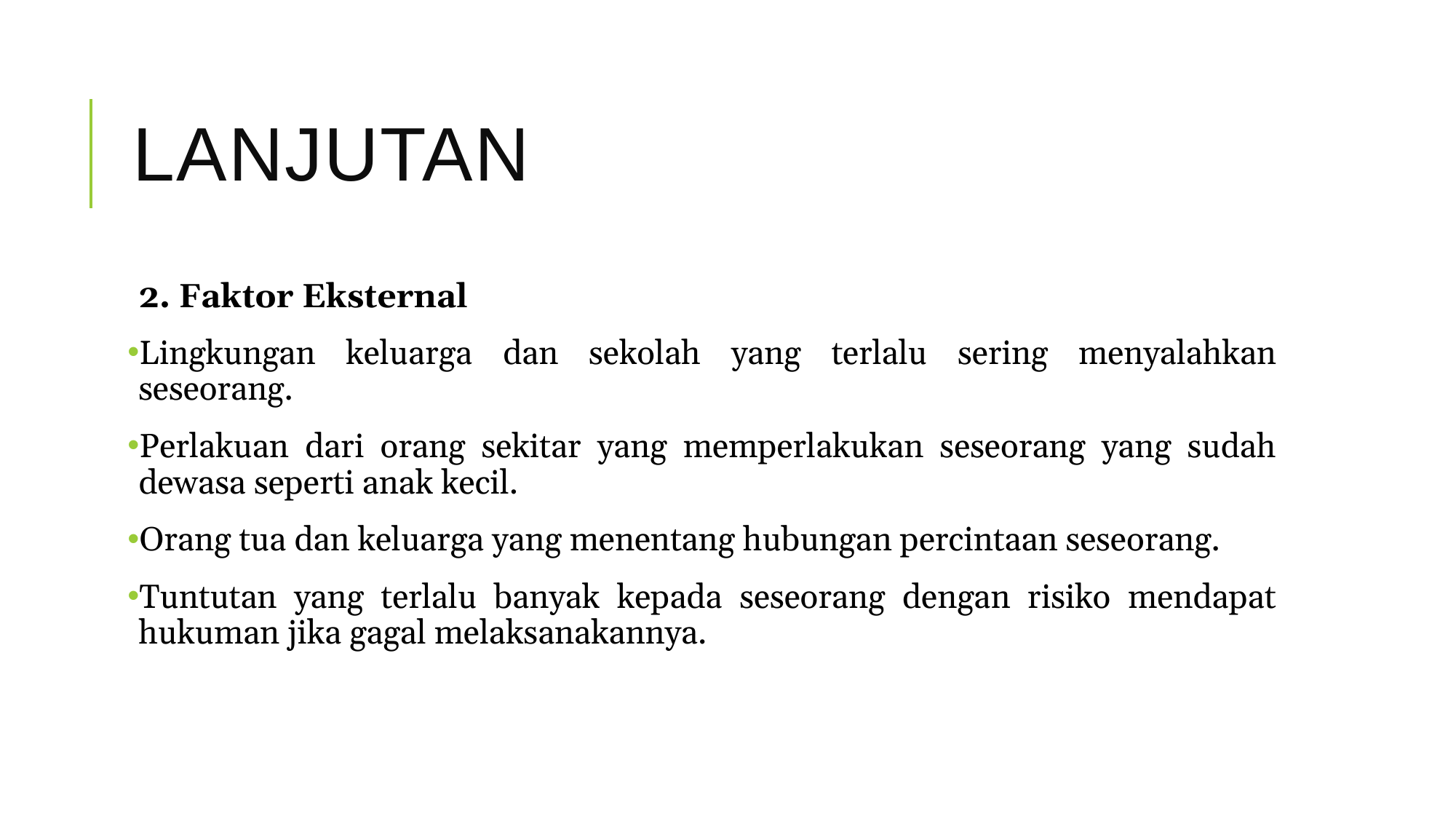

# Lanjutan
2. Faktor Eksternal
Lingkungan keluarga dan sekolah yang terlalu sering menyalahkan seseorang.
Perlakuan dari orang sekitar yang memperlakukan seseorang yang sudah dewasa seperti anak kecil.
Orang tua dan keluarga yang menentang hubungan percintaan seseorang.
Tuntutan yang terlalu banyak kepada seseorang dengan risiko mendapat hukuman jika gagal melaksanakannya.